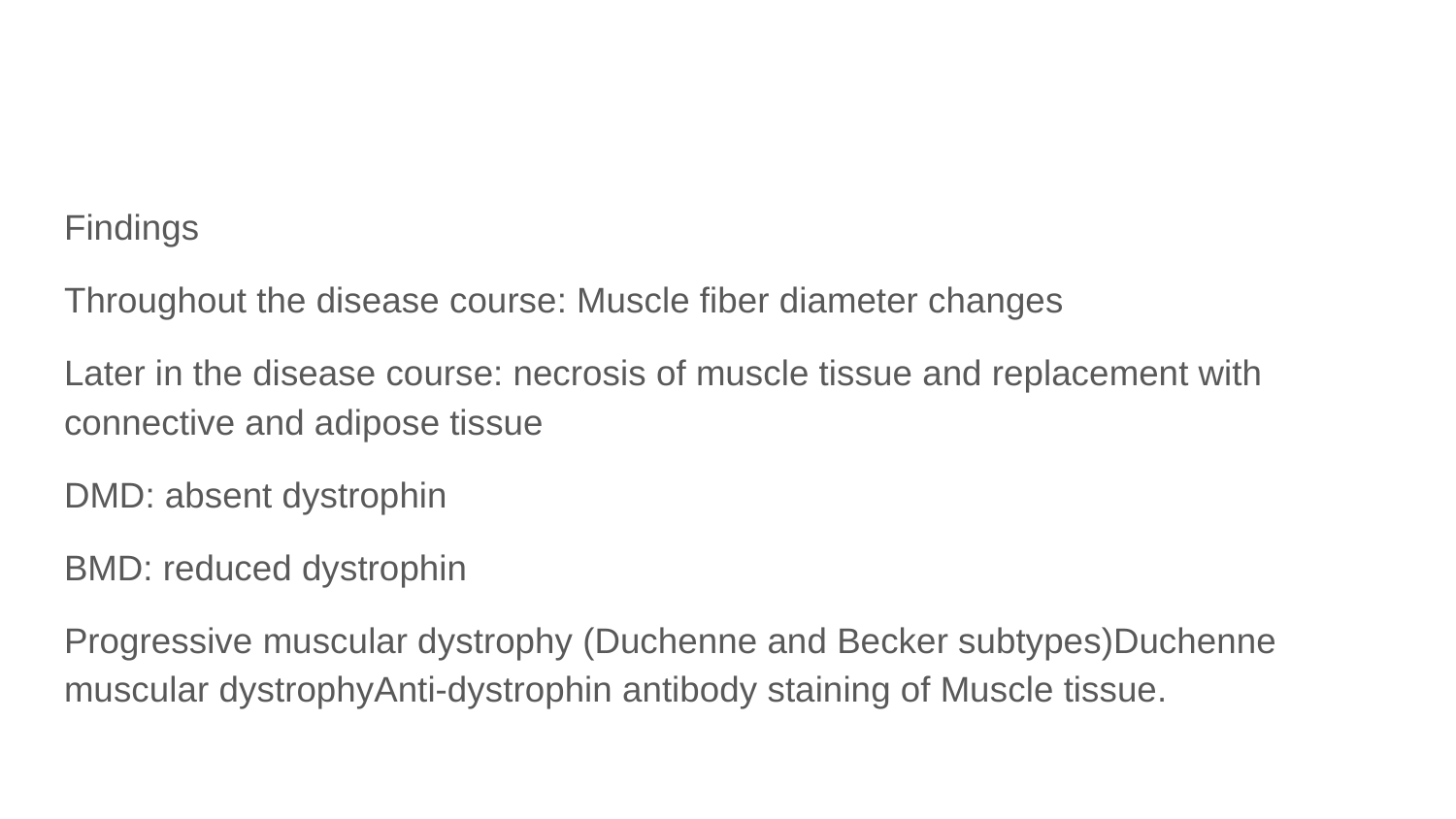

#
Findings
Throughout the disease course: Muscle fiber diameter changes
Later in the disease course: necrosis of muscle tissue and replacement with connective and adipose tissue
DMD: absent dystrophin
BMD: reduced dystrophin
Progressive muscular dystrophy (Duchenne and Becker subtypes)Duchenne muscular dystrophyAnti-dystrophin antibody staining of Muscle tissue.